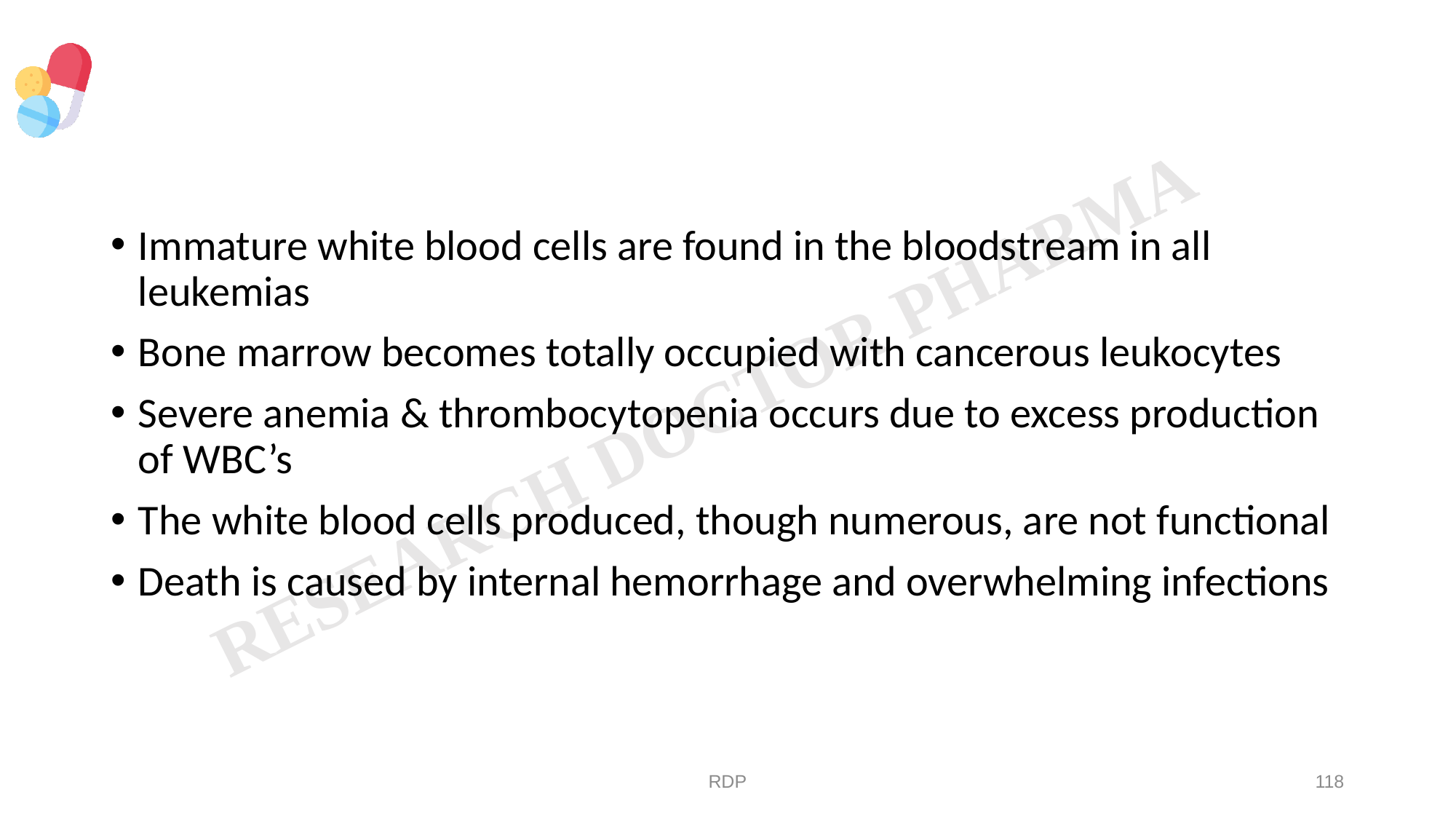

#
Immature white blood cells are found in the bloodstream in all leukemias
Bone marrow becomes totally occupied with cancerous leukocytes
Severe anemia & thrombocytopenia occurs due to excess production of WBC’s
The white blood cells produced, though numerous, are not functional
Death is caused by internal hemorrhage and overwhelming infections

RDP
118